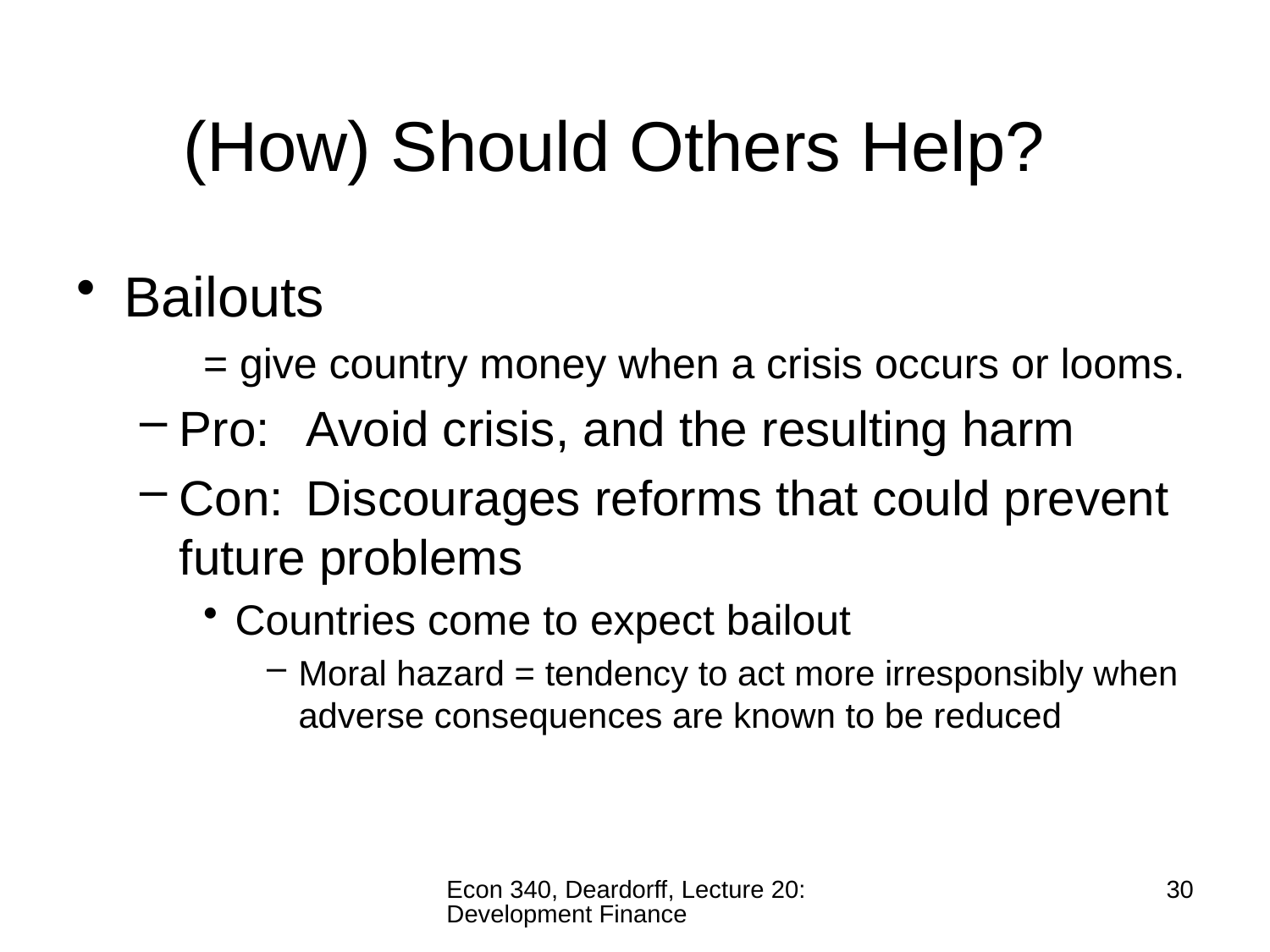

# (How) Should Others Help?
Bailouts
= give country money when a crisis occurs or looms.
Pro:	Avoid crisis, and the resulting harm
Con:	Discourages reforms that could prevent future problems
Countries come to expect bailout
Moral hazard = tendency to act more irresponsibly when adverse consequences are known to be reduced
Econ 340, Deardorff, Lecture 20: Development Finance
30